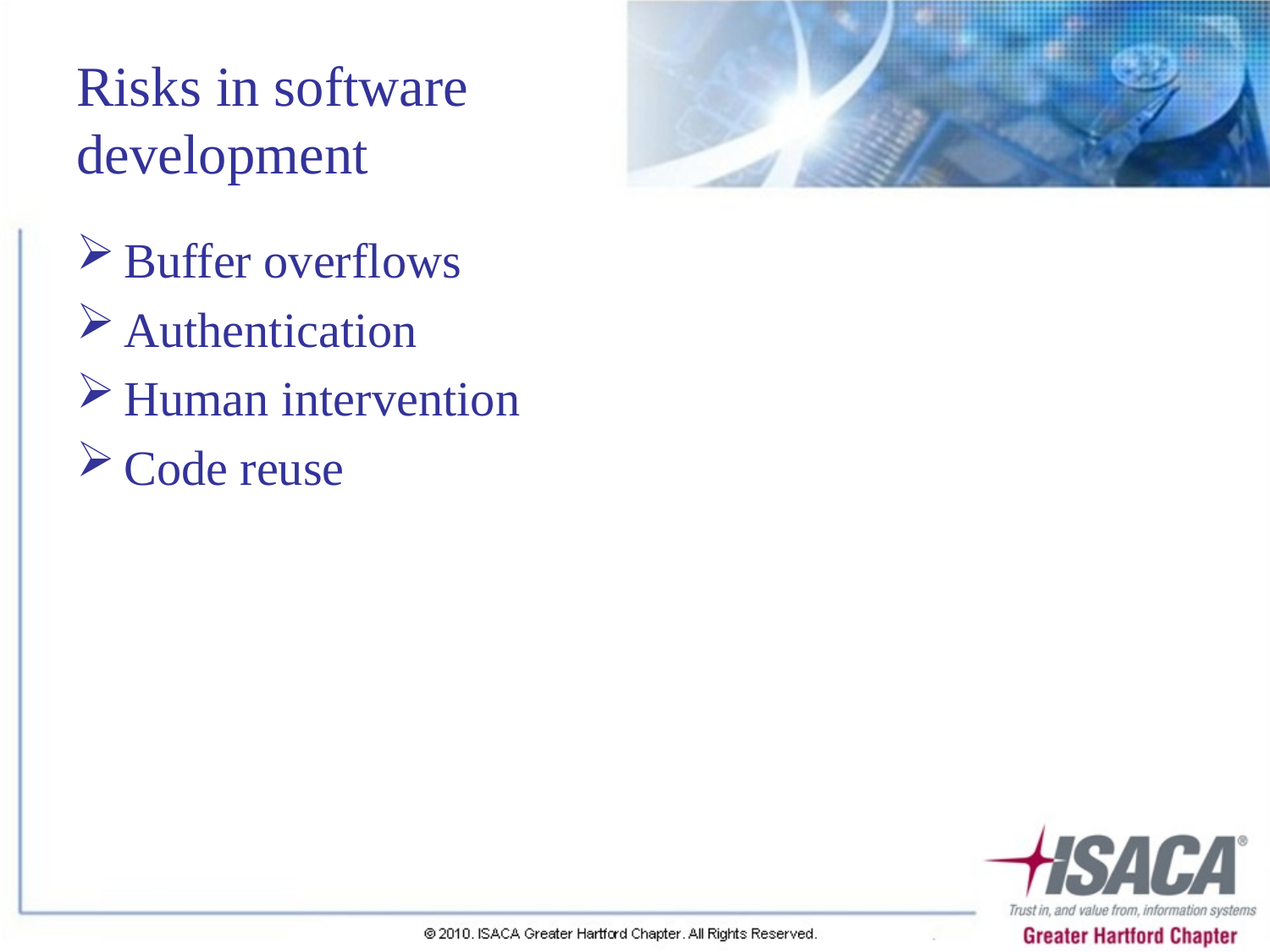

# Risks in software development
Buffer overflows
Authentication
Human intervention
Code reuse